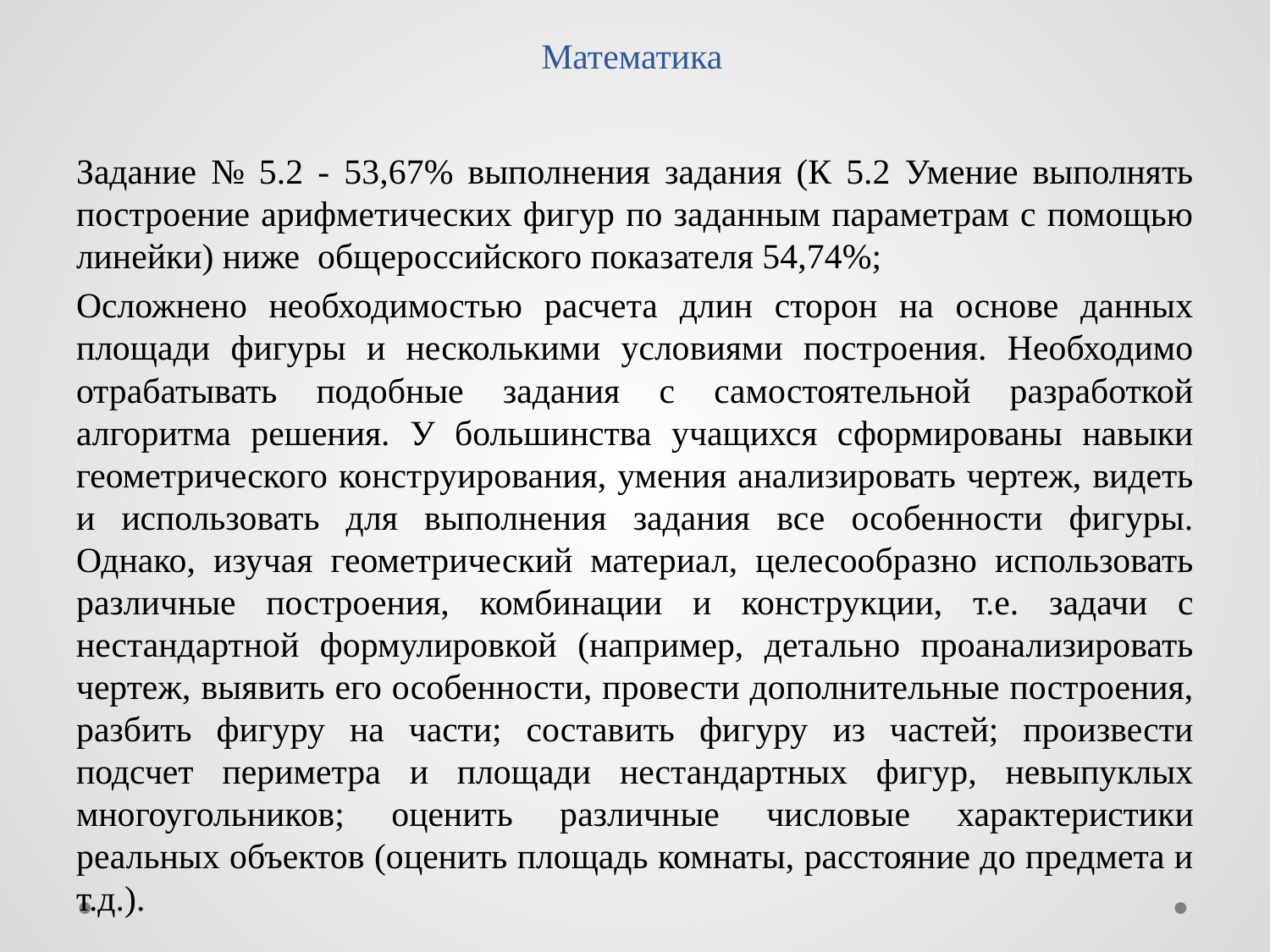

# Математика

Задание № 5.2 - 53,67% выполнения задания (К 5.2 Умение выполнять построение арифметических фигур по заданным параметрам с помощью линейки) ниже  общероссийского показателя 54,74%;
Осложнено необходимостью расчета длин сторон на основе данных площади фигуры и несколькими условиями построения. Необходимо отрабатывать подобные задания с самостоятельной разработкой алгоритма решения. У большинства учащихся сформированы навыки геометрического конструирования, умения анализировать чертеж, видеть и использовать для выполнения задания все особенности фигуры. Однако, изучая геометрический материал, целесообразно использовать различные построения, комбинации и конструкции, т.е. задачи с нестандартной формулировкой (например, детально проанализировать чертеж, выявить его особенности, провести дополнительные построения, разбить фигуру на части; составить фигуру из частей; произвести подсчет периметра и площади нестандартных фигур, невыпуклых многоугольников; оценить различные числовые характеристики реальных объектов (оценить площадь комнаты, расстояние до предмета и т.д.).